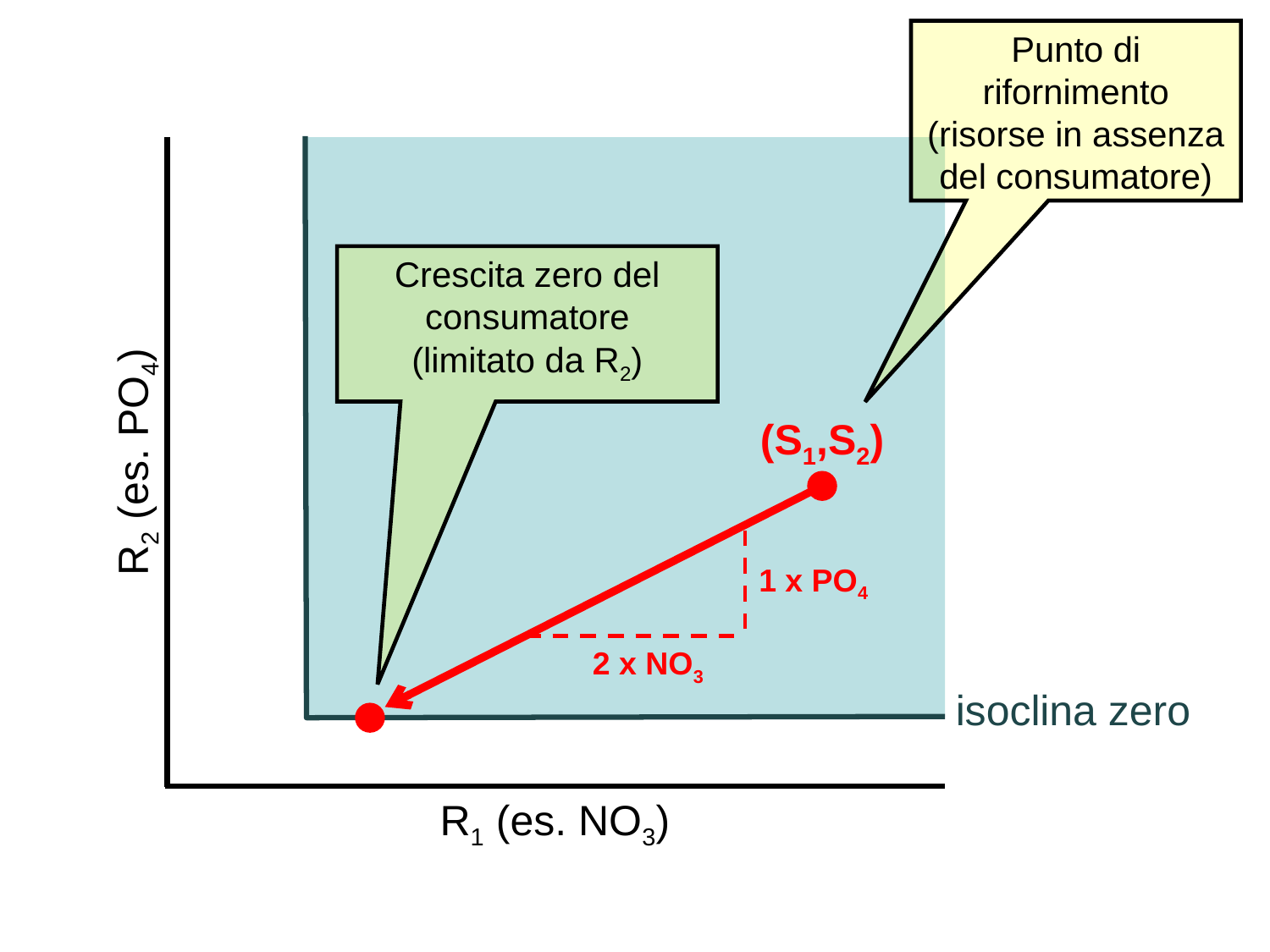

Punto di rifornimento (risorse in assenza del consumatore)

Crescita zero del consumatore
(limitato da R2)
(S1,S2)
R2 (es. PO4)

1 x PO4
2 x NO3
isoclina zero

R1 (es. NO3)